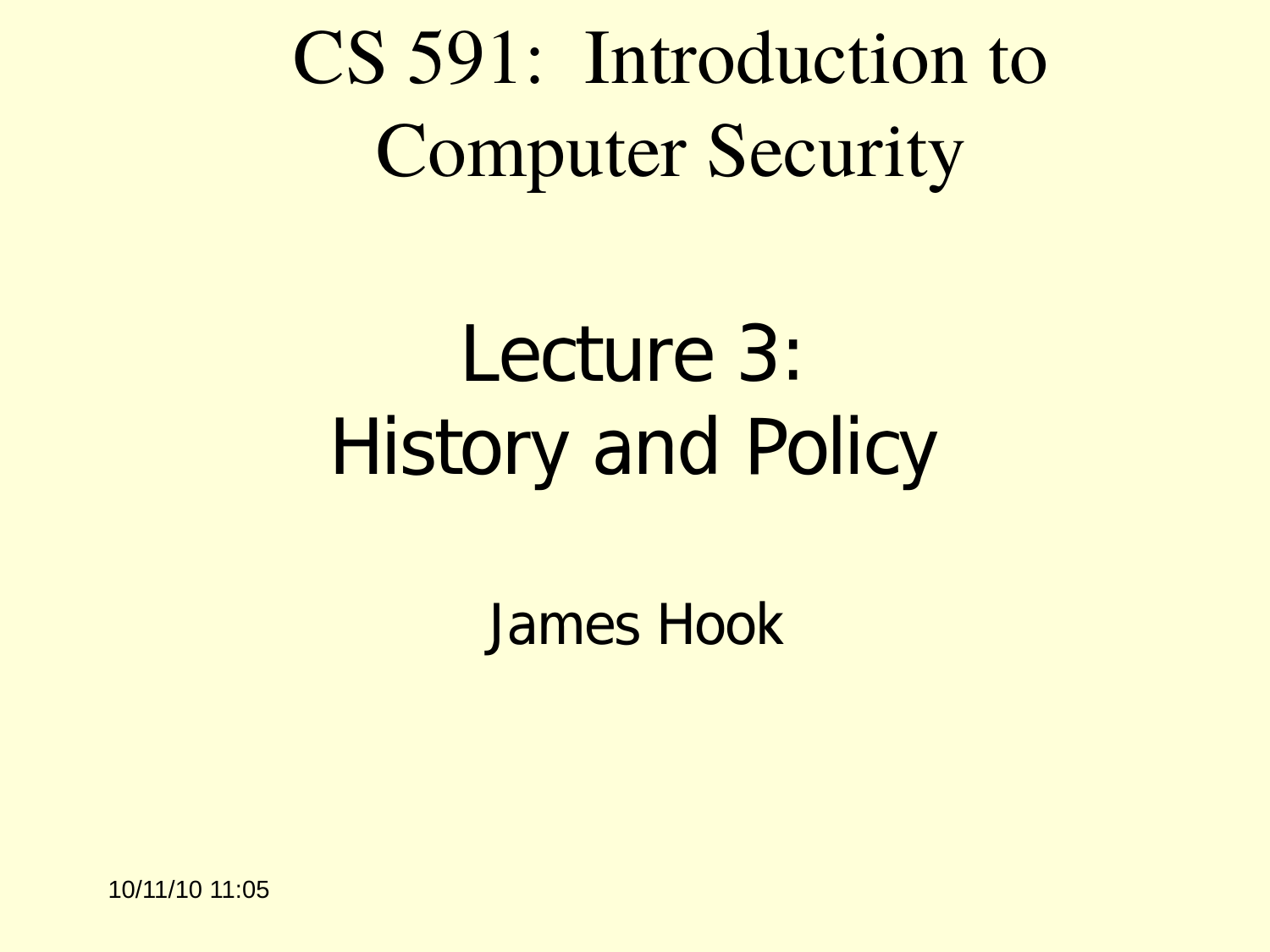

CS 591:  Introduction to Computer Security
# Lecture 3: History and Policy
James Hook
10/11/10 11:05